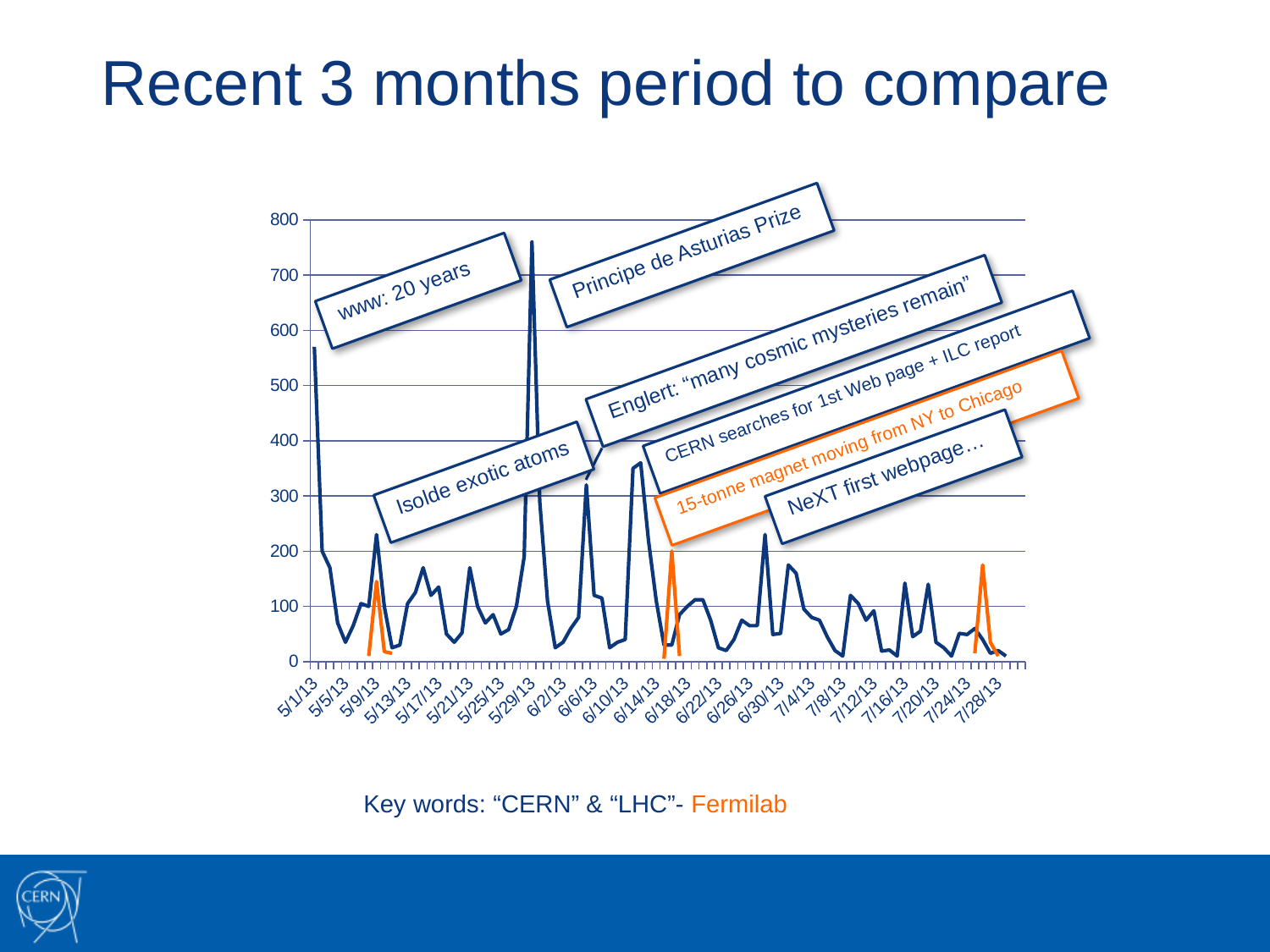

### Chart

| Category |  |  |
|---|---|---|
| 41395.0 | 570.0 | None |
| 41396.0 | 200.0 | None |
| 41397.0 | 170.0 | None |
| 41398.0 | 70.0 | None |
| 41399.0 | 35.0 | None |
| 41400.0 | 65.0 | None |
| 41401.0 | 105.0 | None |
| 41402.0 | 100.0 | 10.0 |
| 41403.0 | 230.0 | 145.0 |
| 41404.0 | 100.0 | 18.0 |
| 41405.0 | 25.0 | 15.0 |
| 41406.0 | 30.0 | None |
| 41407.0 | 105.0 | None |
| 41408.0 | 125.0 | None |
| 41409.0 | 170.0 | None |
| 41410.0 | 120.0 | None |
| 41411.0 | 135.0 | None |
| 41412.0 | 50.0 | None |
| 41413.0 | 35.0 | None |
| 41414.0 | 52.0 | None |
| 41415.0 | 170.0 | None |
| 41416.0 | 100.0 | None |
| 41417.0 | 70.0 | None |
| 41418.0 | 85.0 | None |
| 41419.0 | 50.0 | None |
| 41420.0 | 58.0 | None |
| 41421.0 | 100.0 | None |
| 41422.0 | 190.0 | None |
| 41423.0 | 760.0 | None |
| 41424.0 | 290.0 | None |
| 41425.0 | 110.0 | None |
| 41426.0 | 25.0 | None |
| 41427.0 | 35.0 | None |
| 41428.0 | 60.0 | None |
| 41429.0 | 80.0 | None |
| 41430.0 | 320.0 | None |
| 41431.0 | 120.0 | None |
| 41432.0 | 115.0 | None |
| 41433.0 | 25.0 | None |
| 41434.0 | 35.0 | None |
| 41435.0 | 40.0 | None |
| 41436.0 | 350.0 | None |
| 41437.0 | 360.0 | None |
| 41438.0 | 220.0 | None |
| 41439.0 | 110.0 | None |
| 41440.0 | 30.0 | 5.0 |
| 41441.0 | 30.0 | 200.0 |
| 41442.0 | 85.0 | 10.0 |
| 41443.0 | 100.0 | None |
| 41444.0 | 112.0 | None |
| 41445.0 | 112.0 | None |
| 41446.0 | 75.0 | None |
| 41447.0 | 25.0 | None |
| 41448.0 | 20.0 | None |
| 41449.0 | 40.0 | None |
| 41450.0 | 75.0 | None |
| 41451.0 | 65.0 | None |
| 41452.0 | 65.0 | None |
| 41453.0 | 230.0 | None |
| 41454.0 | 49.0 | None |
| 41455.0 | 51.0 | None |
| 41456.0 | 175.0 | None |
| 41457.0 | 160.0 | None |
| 41458.0 | 95.0 | None |
| 41459.0 | 80.0 | None |
| 41460.0 | 75.0 | None |
| 41461.0 | 45.0 | None |
| 41462.0 | 20.0 | None |
| 41463.0 | 10.0 | None |
| 41464.0 | 120.0 | None |
| 41465.0 | 105.0 | None |
| 41466.0 | 75.0 | None |
| 41467.0 | 92.0 | None |
| 41468.0 | 19.0 | None |
| 41469.0 | 21.0 | None |
| 41470.0 | 10.0 | None |
| 41471.0 | 142.0 | None |
| 41472.0 | 45.0 | None |
| 41473.0 | 55.0 | None |
| 41474.0 | 140.0 | None |
| 41475.0 | 35.0 | None |
| 41476.0 | 25.0 | None |
| 41477.0 | 10.0 | None |
| 41478.0 | 51.0 | None |
| 41479.0 | 49.0 | None |
| 41480.0 | 60.0 | 15.0 |
| 41481.0 | 40.0 | 175.0 |
| 41482.0 | 15.0 | 35.0 |
| 41483.0 | 20.0 | 10.0 |
| 41484.0 | 10.0 | None |
| 41485.0 | None | None |
| 41486.0 | None | None |
# Recent 3 months period to compare
Principe de Asturias Prize
www: 20 years
Englert: “many cosmic mysteries remain”
CERN searches for 1st Web page + ILC report
15-tonne magnet moving from NY to Chicago
NeXT first webpage…
Isolde exotic atoms
Key words: “CERN” & “LHC”- Fermilab